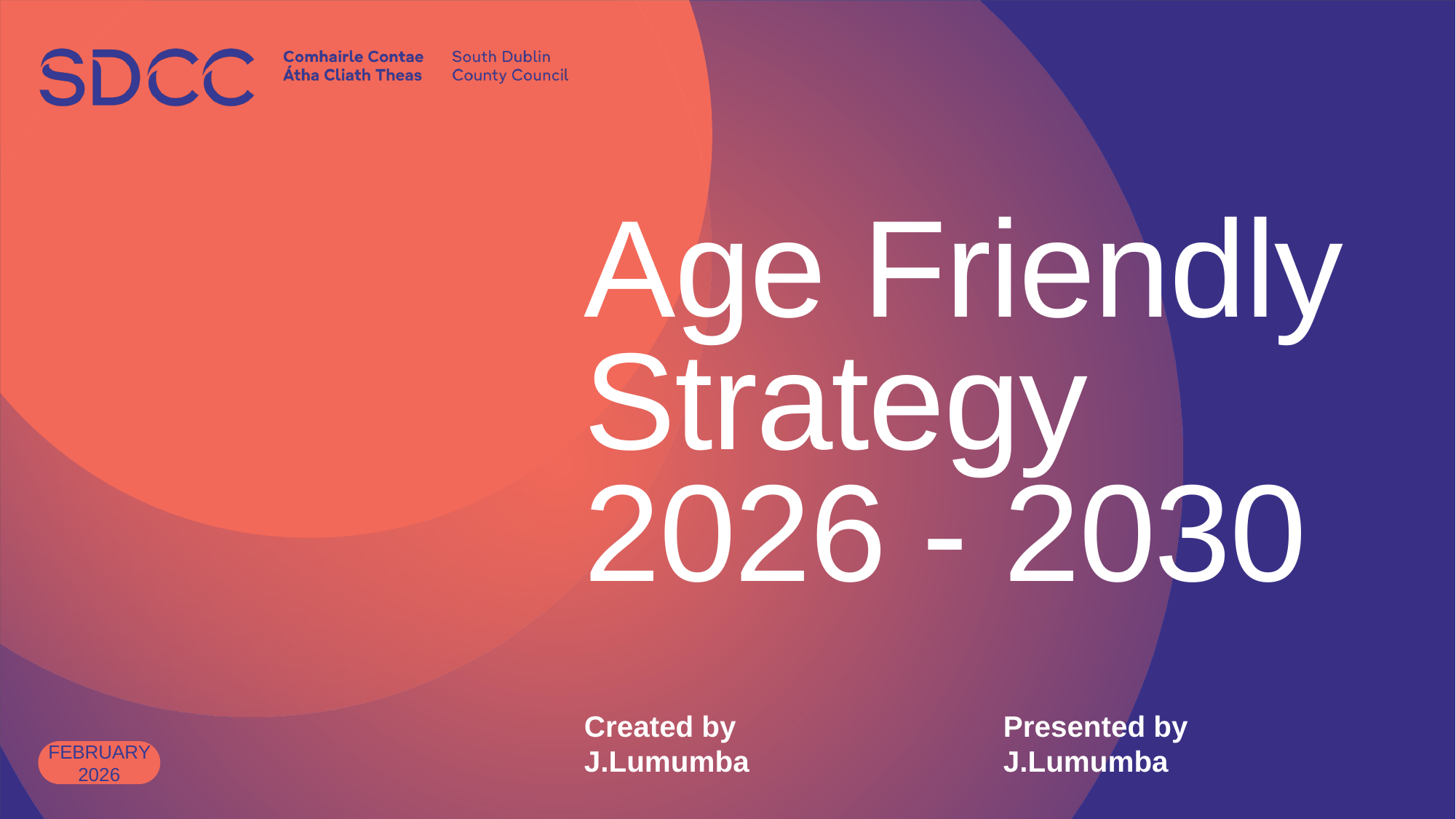

# Age Friendly Strategy 2026 - 2030
Created by
J.Lumumba
Presented by
J.Lumumba
February 2026